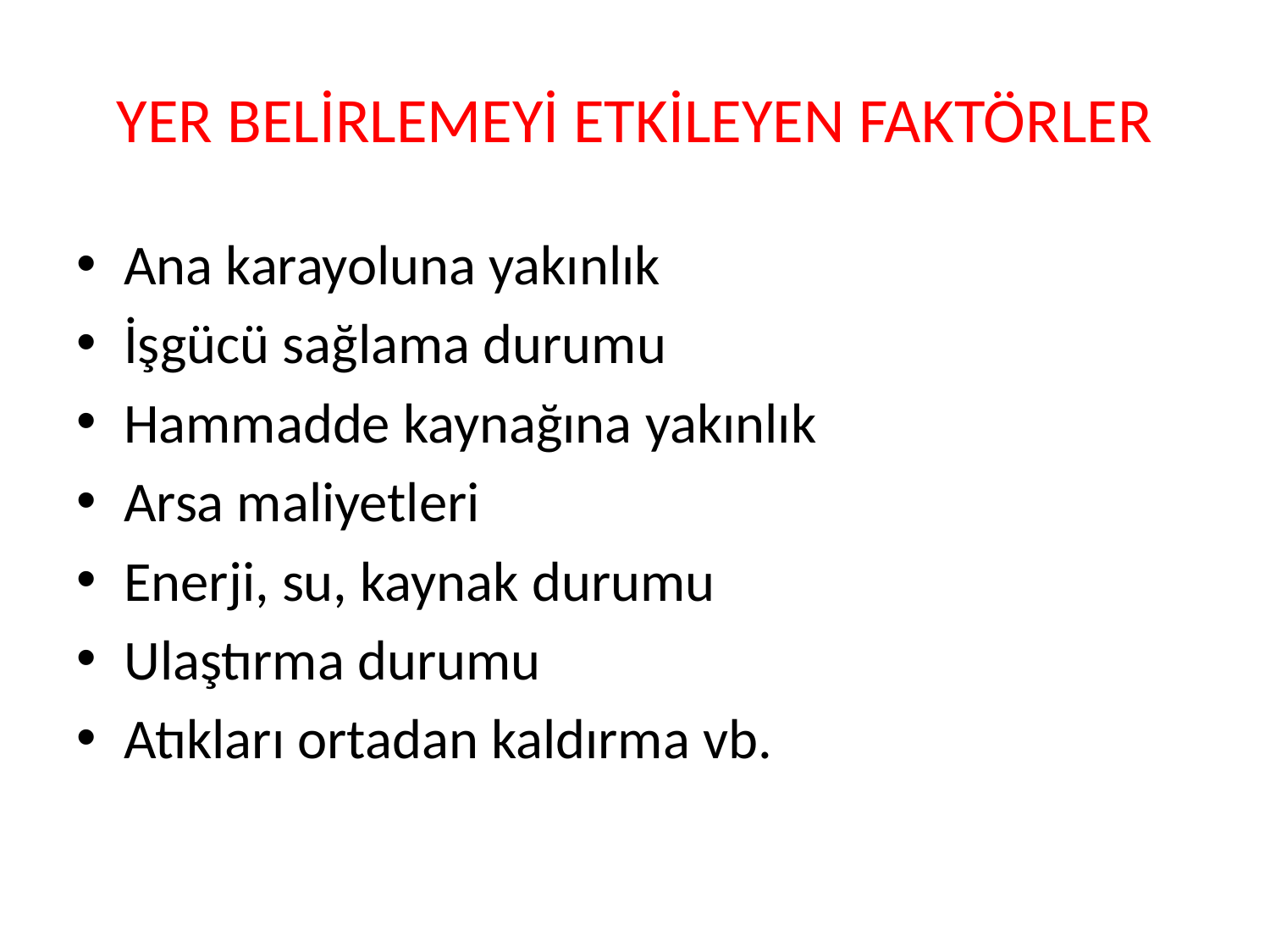

# YER BELİRLEMEYİ ETKİLEYEN FAKTÖRLER
Ana karayoluna yakınlık
İşgücü sağlama durumu
Hammadde kaynağına yakınlık
Arsa maliyetleri
Enerji, su, kaynak durumu
Ulaştırma durumu
Atıkları ortadan kaldırma vb.